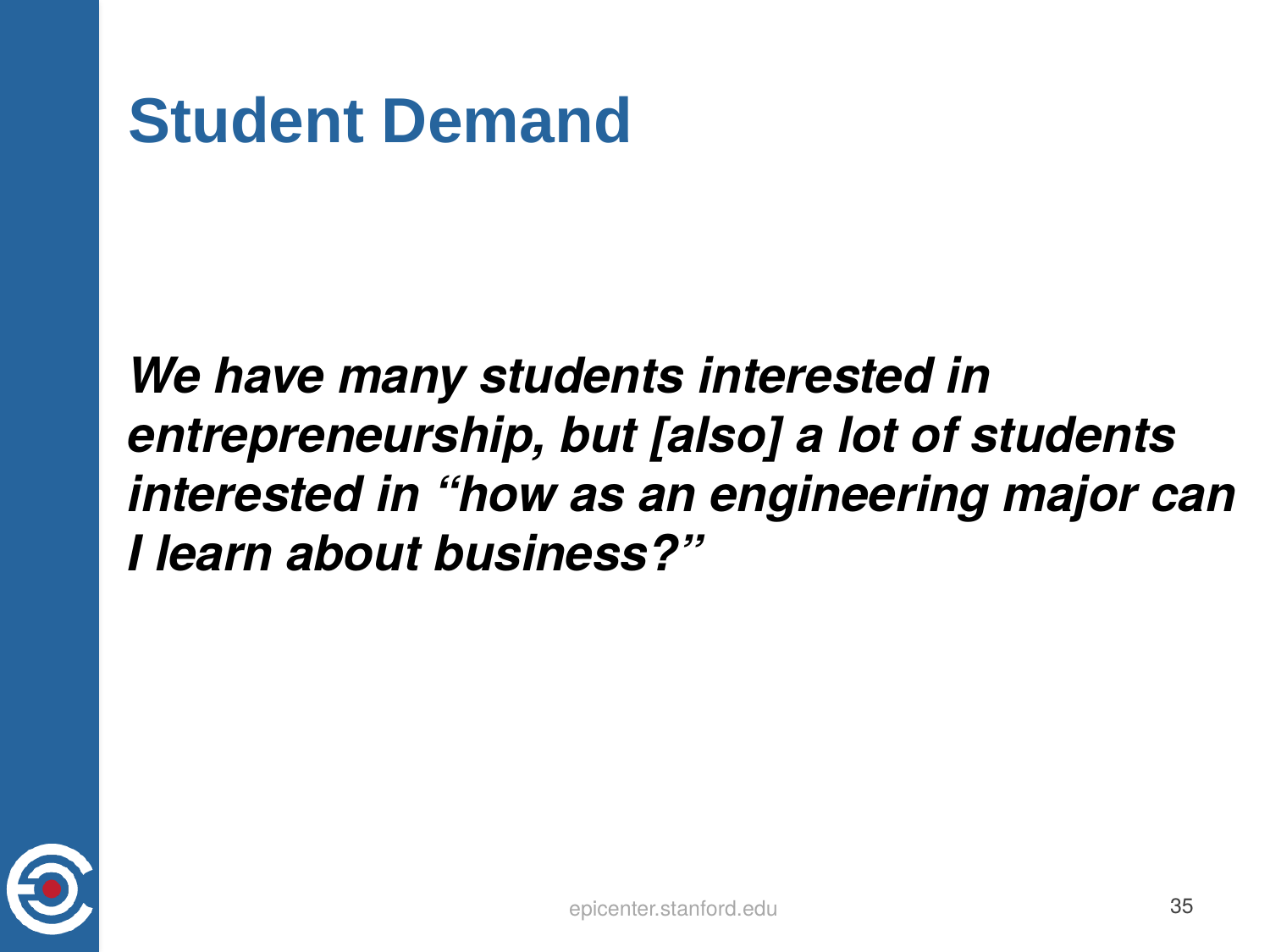

# Student Demand

We have many students interested in entrepreneurship, but [also] a lot of students interested in “how as an engineering major can I learn about business?”
epicenter.stanford.edu
35